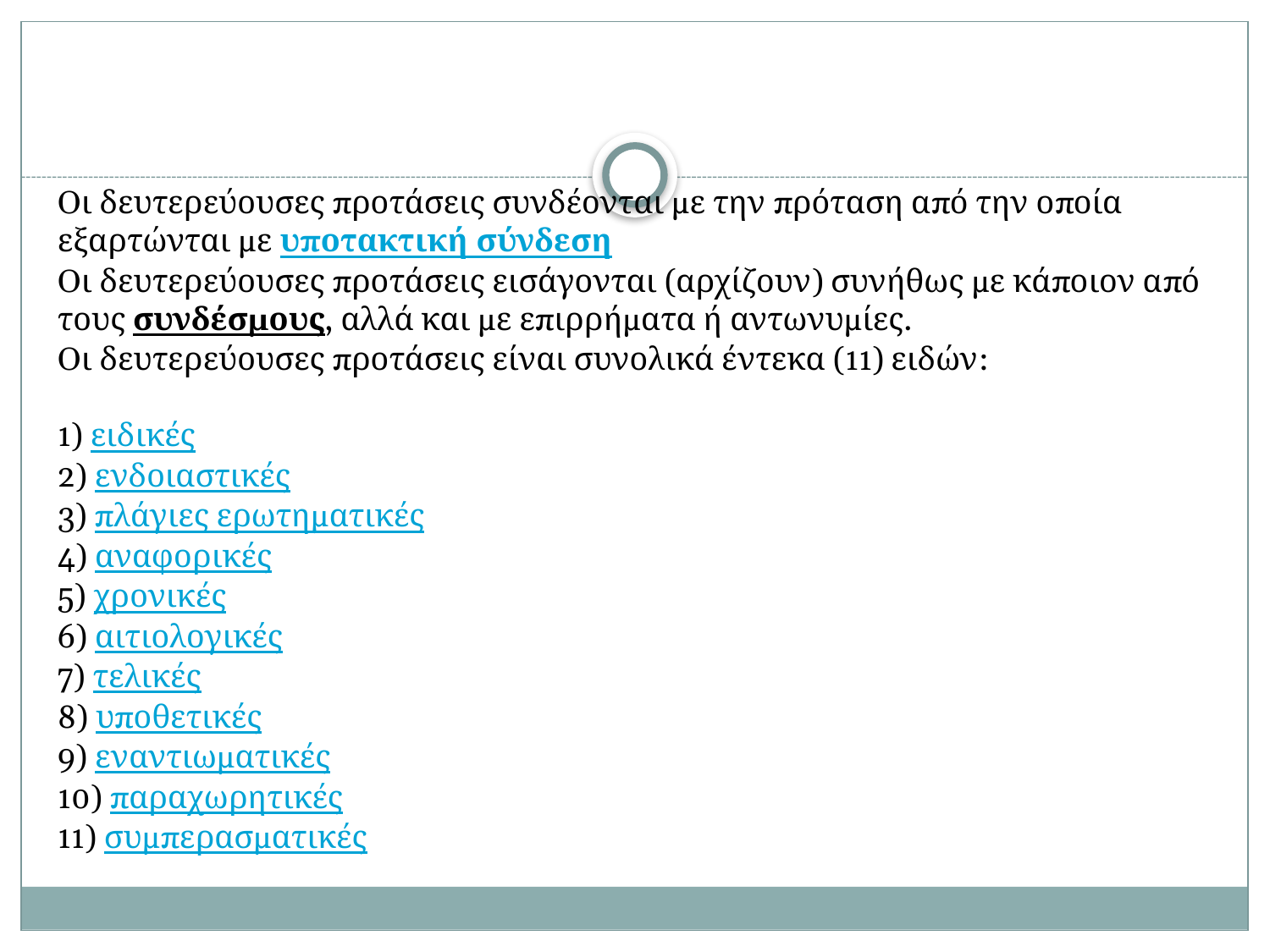

#
Οι δευτερεύουσες προτάσεις συνδέονται με την πρόταση από την οποία εξαρτώνται με υποτακτική σύνδεση
Οι δευτερεύουσες προτάσεις εισάγονται (αρχίζουν) συνήθως με κάποιον από τους συνδέσμους, αλλά και με επιρρήματα ή αντωνυμίες.
Οι δευτερεύουσες προτάσεις είναι συνολικά έντεκα (11) ειδών:

1) ειδικές
2) ενδοιαστικές
3) πλάγιες ερωτηματικές
4) αναφορικές
5) χρονικές
6) αιτιολογικές
7) τελικές
8) υποθετικές
9) εναντιωματικές
10) παραχωρητικές
11) συμπερασματικές